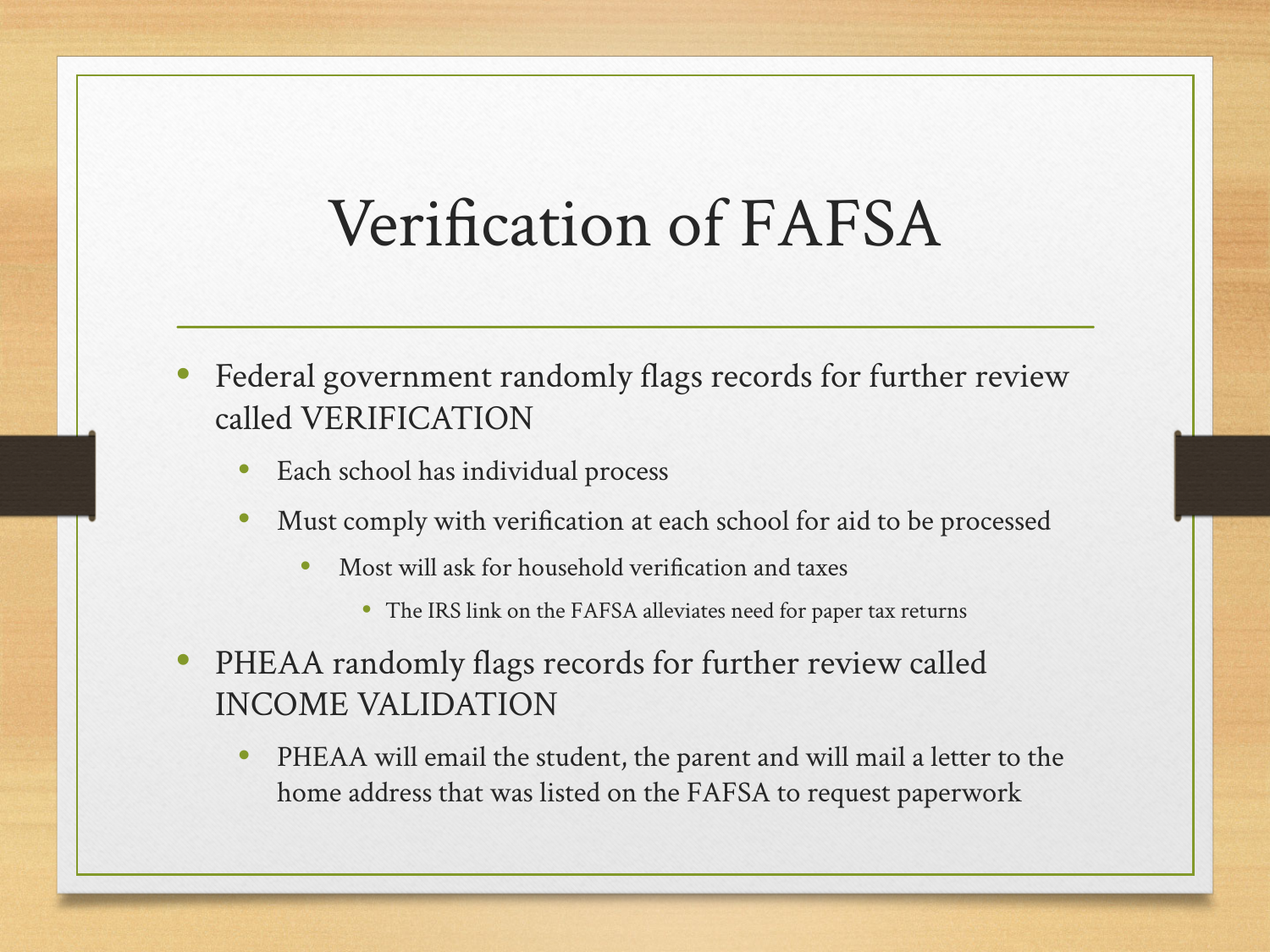

# Verification of FAFSA
Federal government randomly flags records for further review called VERIFICATION
Each school has individual process
Must comply with verification at each school for aid to be processed
Most will ask for household verification and taxes
The IRS link on the FAFSA alleviates need for paper tax returns
PHEAA randomly flags records for further review called INCOME VALIDATION
PHEAA will email the student, the parent and will mail a letter to the home address that was listed on the FAFSA to request paperwork